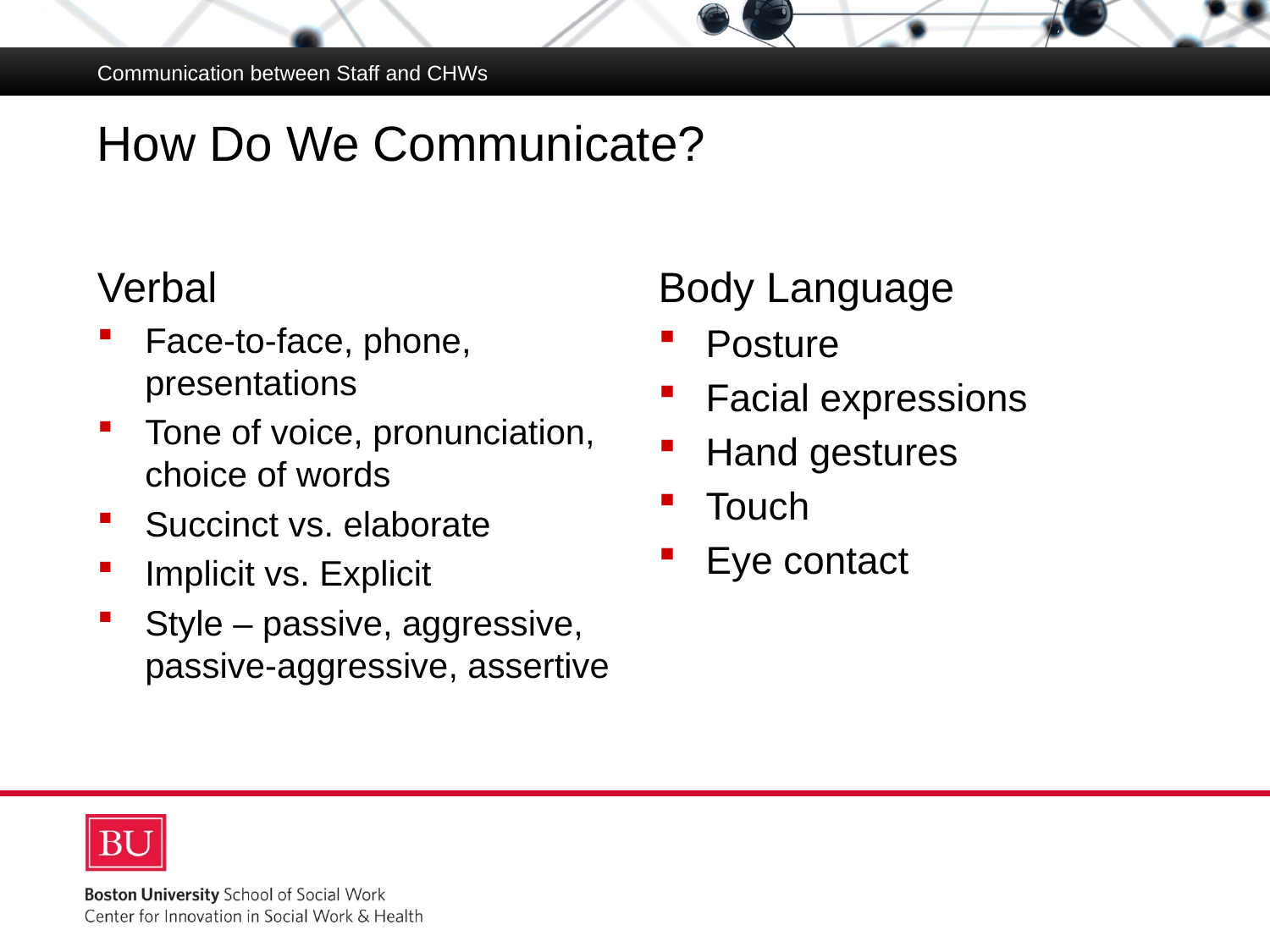

Communication between Staff and CHWs
# How Do We Communicate?
Verbal
Face-to-face, phone, presentations
Tone of voice, pronunciation, choice of words
Succinct vs. elaborate
Implicit vs. Explicit
Style – passive, aggressive, passive-aggressive, assertive

Body Language
Posture
Facial expressions
Hand gestures
Touch
Eye contact